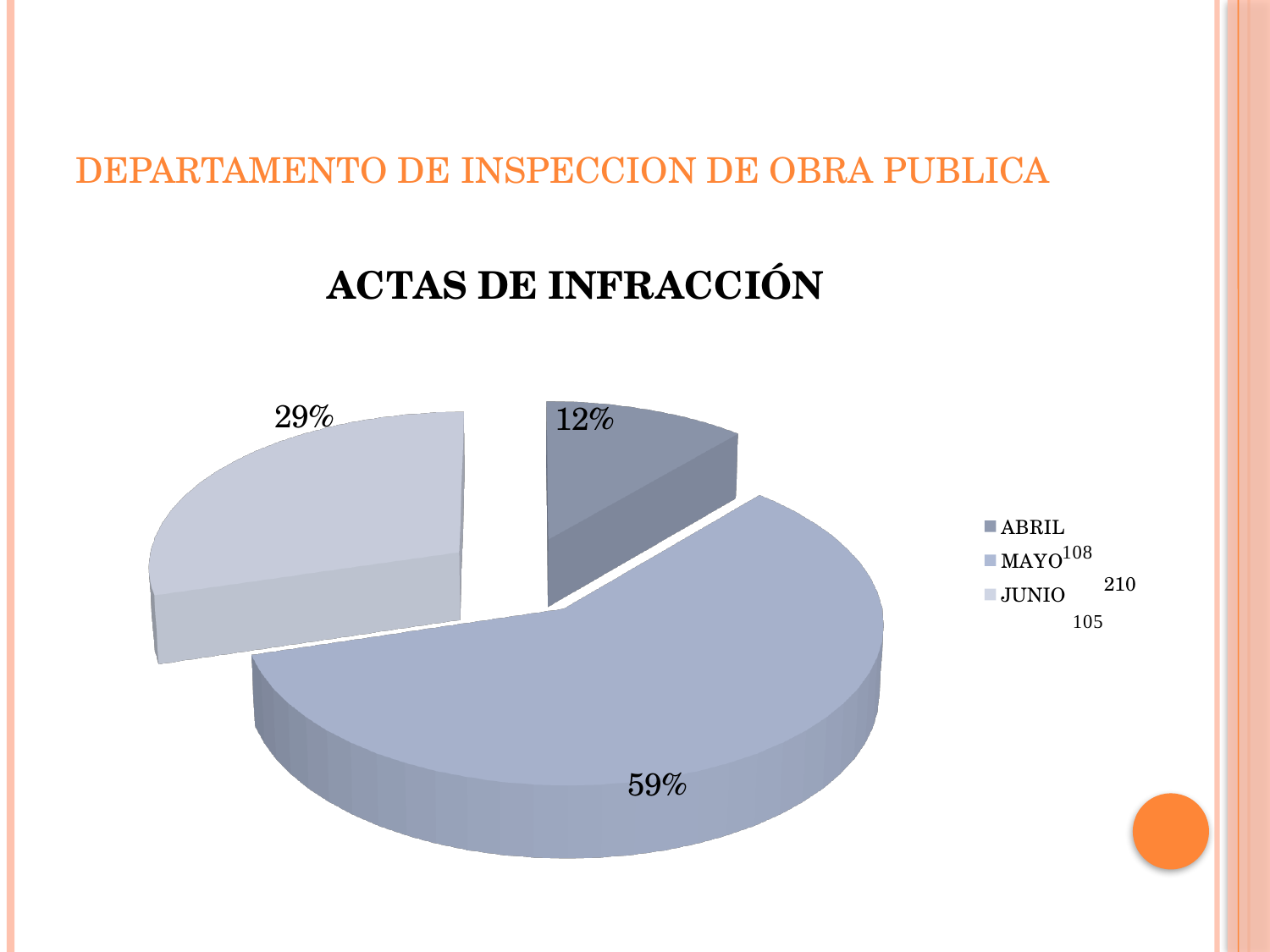

# DEPARTAMENTO DE INSPECCION DE OBRA PUBLICA

[unsupported chart]

210